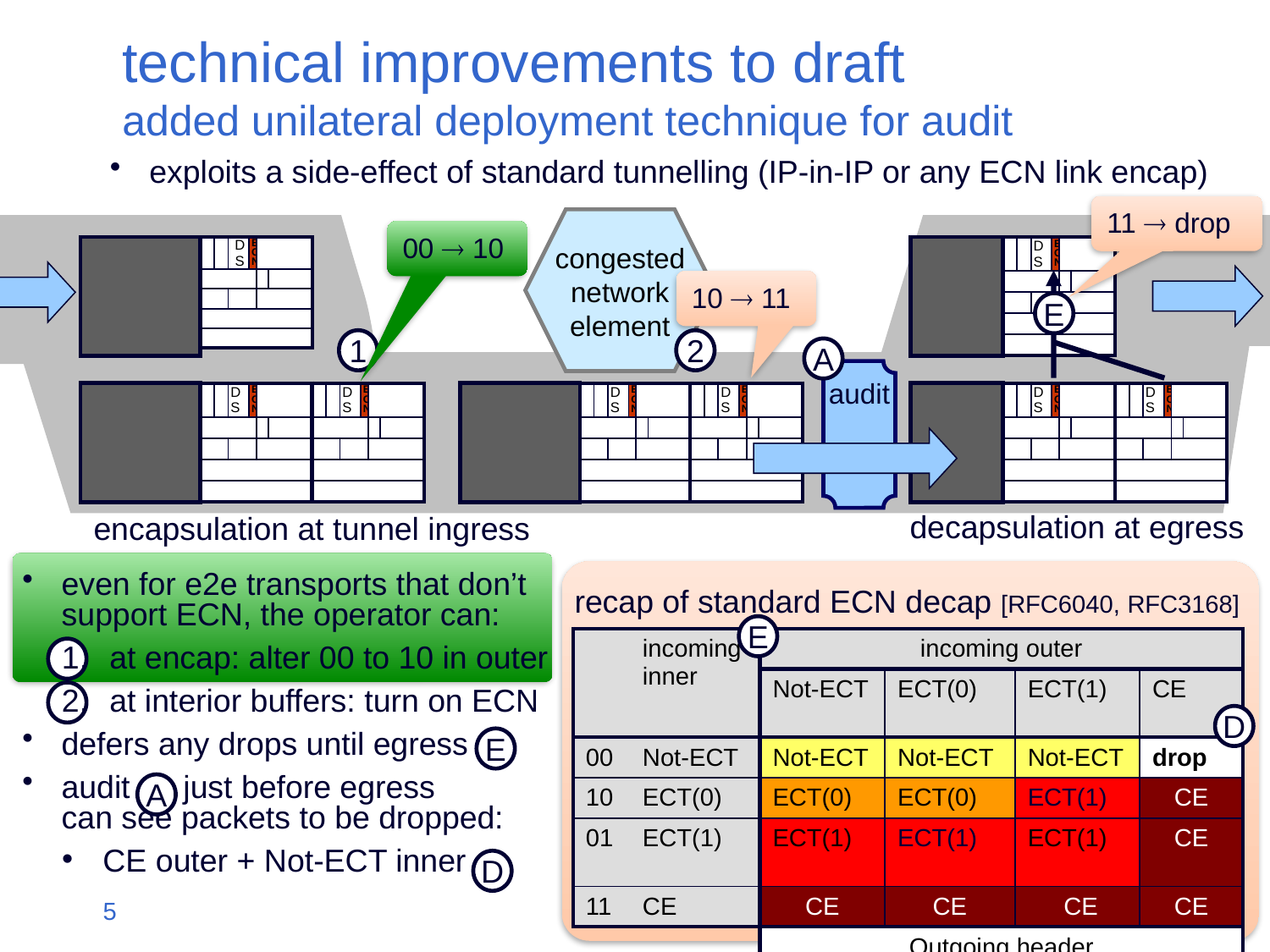

# technical improvements to draft added unilateral deployment technique for audit
exploits a side-effect of standard tunnelling (IP-in-IP or any ECN link encap)

11 → drop
congested
network
element

00 → 10
|  |  | DS | ECN |  |  |
| --- | --- | --- | --- | --- | --- |
|  |  |  |  |  |  |
|  |  |  |  |  |  |
|  |  |  |  |  |  |
|  |  |  |  |  |  |

|  |  | DS | ECN |  |  |
| --- | --- | --- | --- | --- | --- |
|  |  |  |  |  |  |
|  |  |  |  |  |  |
|  |  |  |  |  |  |
|  |  |  |  |  |  |

10 → 11
E
1
2
A
audit

|  |  | DS | ECN |  |  |
| --- | --- | --- | --- | --- | --- |
|  |  |  |  |  |  |
|  |  |  |  |  |  |
|  |  |  |  |  |  |
|  |  |  |  |  |  |
|  |  | DS | ECN |  |  |
| --- | --- | --- | --- | --- | --- |
|  |  |  |  |  |  |
|  |  |  |  |  |  |
|  |  |  |  |  |  |
|  |  |  |  |  |  |

|  |  | DS | ECN |  |  |
| --- | --- | --- | --- | --- | --- |
|  |  |  |  |  |  |
|  |  |  |  |  |  |
|  |  |  |  |  |  |
|  |  |  |  |  |  |
|  |  | DS | ECN |  |  |
| --- | --- | --- | --- | --- | --- |
|  |  |  |  |  |  |
|  |  |  |  |  |  |
|  |  |  |  |  |  |
|  |  |  |  |  |  |

|  |  | DS | ECN |  |  |
| --- | --- | --- | --- | --- | --- |
|  |  |  |  |  |  |
|  |  |  |  |  |  |
|  |  |  |  |  |  |
|  |  |  |  |  |  |
|  |  | DS | ECN |  |  |
| --- | --- | --- | --- | --- | --- |
|  |  |  |  |  |  |
|  |  |  |  |  |  |
|  |  |  |  |  |  |
|  |  |  |  |  |  |

decapsulation at egress
encapsulation at tunnel ingress

even for e2e transports that don’t support ECN, the operator can:
at encap: alter 00 to 10 in outer
at interior buffers: turn on ECN
defers any drops until egress
audit      just before egress
can see packets to be dropped:
CE outer + Not-ECT inner

recap of standard ECN decap [RFC6040, RFC3168]
E
|  | incoming inner | incoming outer |  |  |  |
| --- | --- | --- | --- | --- | --- |
|  |  | Not-ECT | ECT(0) | ECT(1) | CE |
| 00 | Not-ECT | Not-ECT | Not-ECT | Not-ECT | drop |
| 10 | ECT(0) | ECT(0) | ECT(0) | ECT(1) | CE |
| 01 | ECT(1) | ECT(1) | ECT(1) | ECT(1) | CE |
| 11 | CE | CE | CE | CE | CE |
|  |  | Outgoing header |  |  |  |

D
E
A
D
5